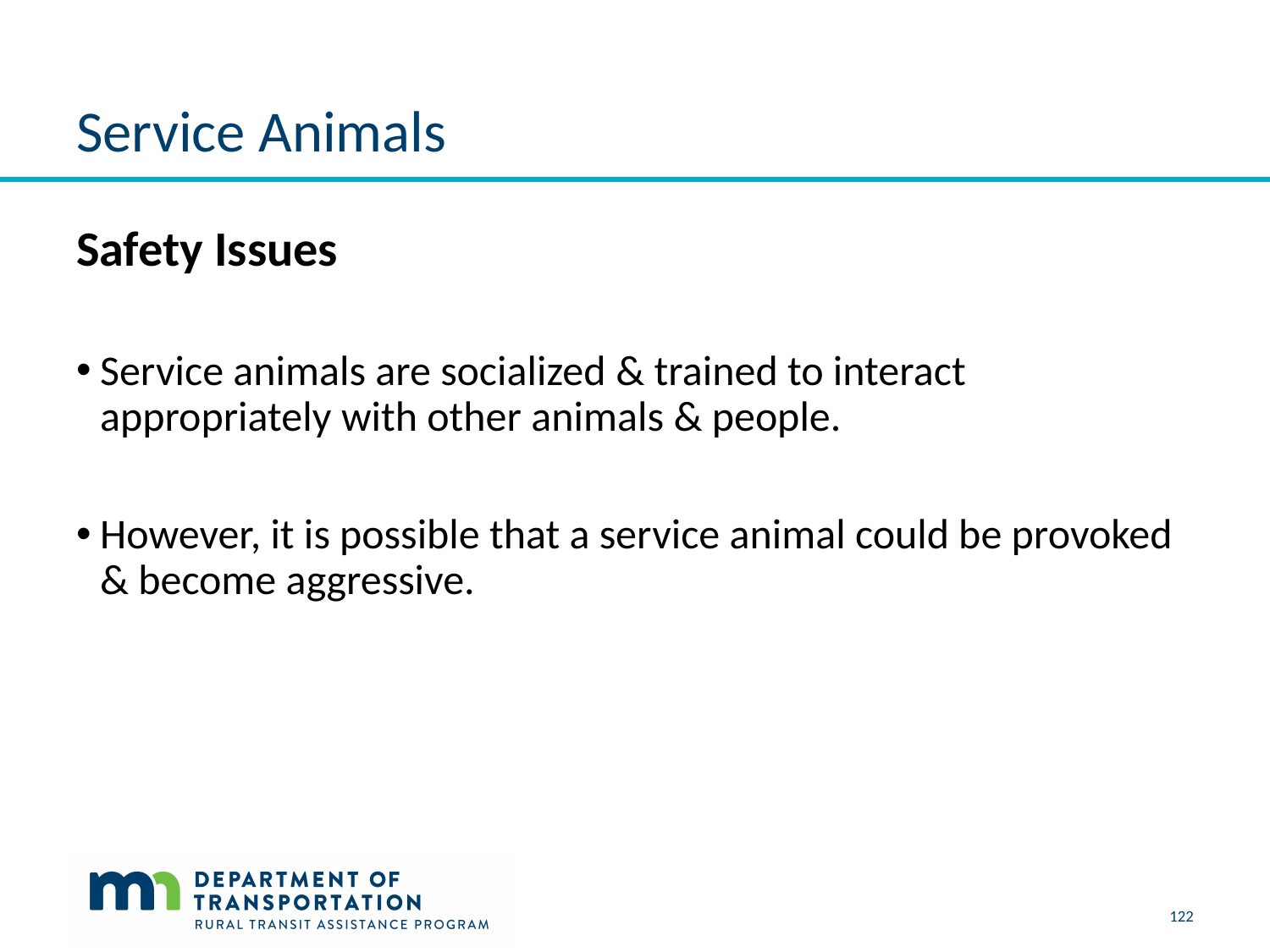

# Service Animals
Safety Issues

Service animals are socialized & trained to interact appropriately with other animals & people.

However, it is possible that a service animal could be provoked & become aggressive.

122